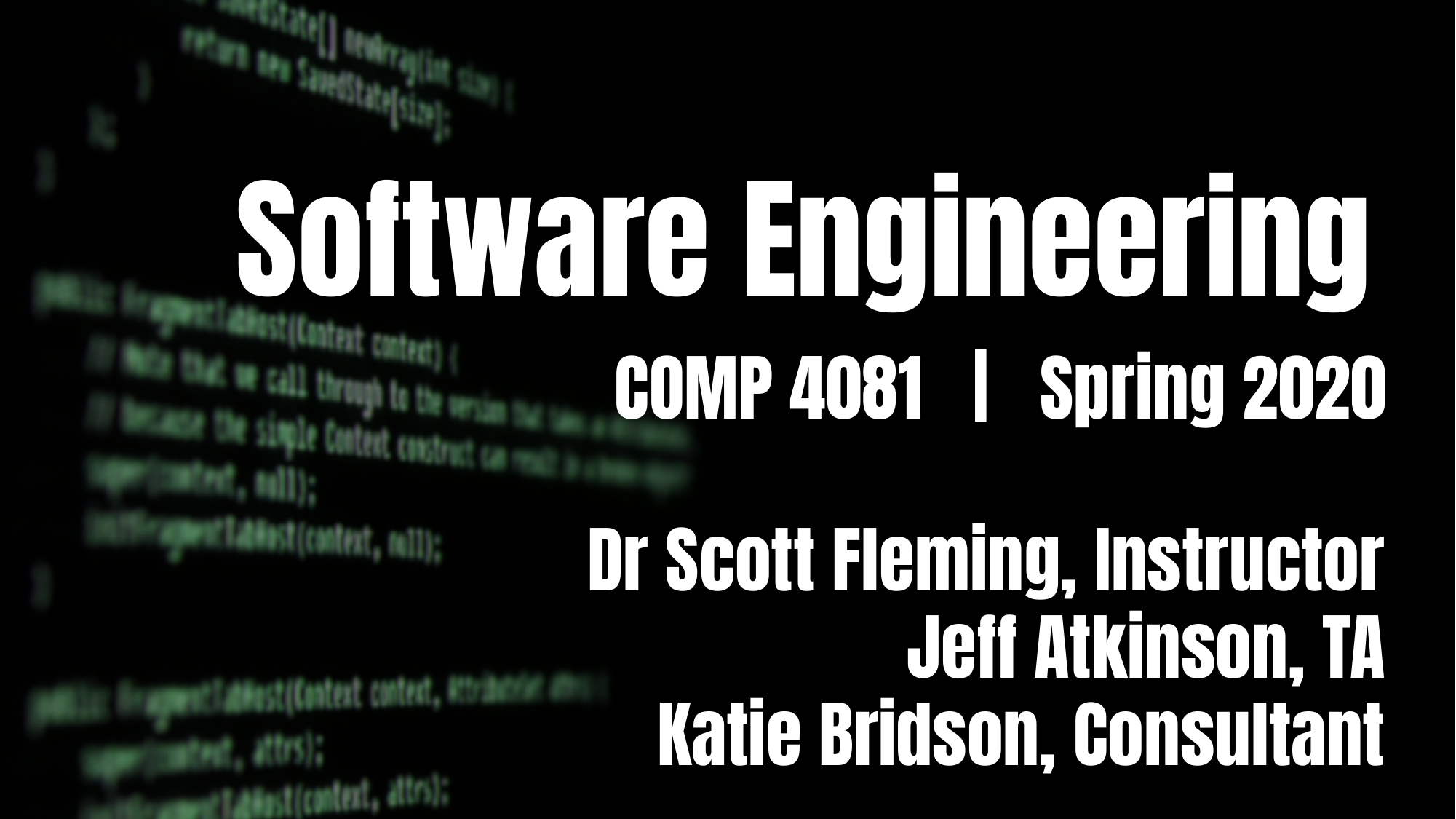

Software Engineering
COMP 4081   |   Spring 2020
Dr Scott Fleming, Instructor
Jeff Atkinson, TA
Katie Bridson, Consultant